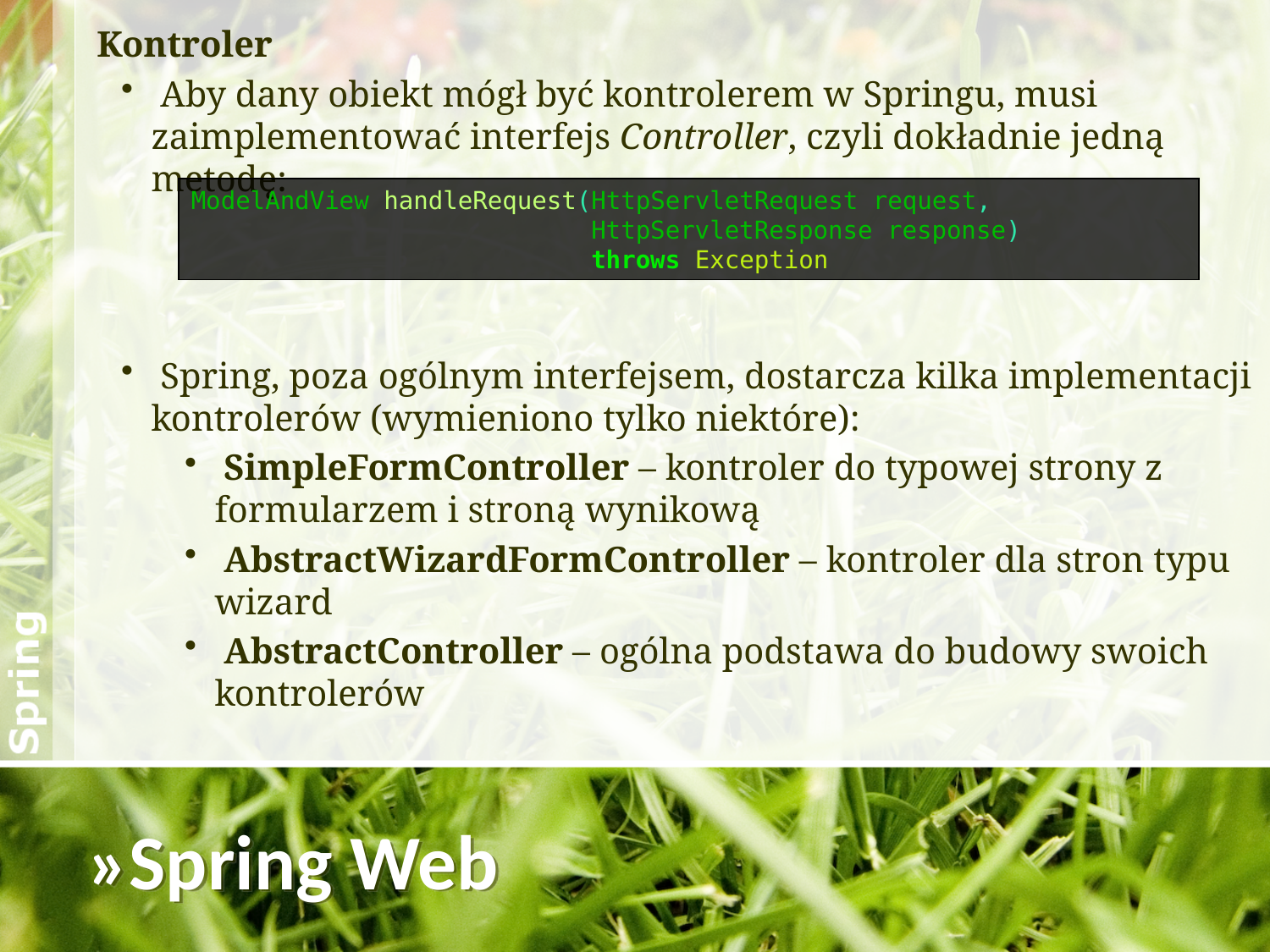

Kontroler
 Aby dany obiekt mógł być kontrolerem w Springu, musi zaimplementować interfejs Controller, czyli dokładnie jedną metodę:

 Spring, poza ogólnym interfejsem, dostarcza kilka implementacji kontrolerów (wymieniono tylko niektóre):
 SimpleFormController – kontroler do typowej strony z formularzem i stroną wynikową
 AbstractWizardFormController – kontroler dla stron typu wizard
 AbstractController – ogólna podstawa do budowy swoich kontrolerów
ModelAndView handleRequest(HttpServletRequest request,
                           HttpServletResponse response)
                           throws Exception
»Spring Web